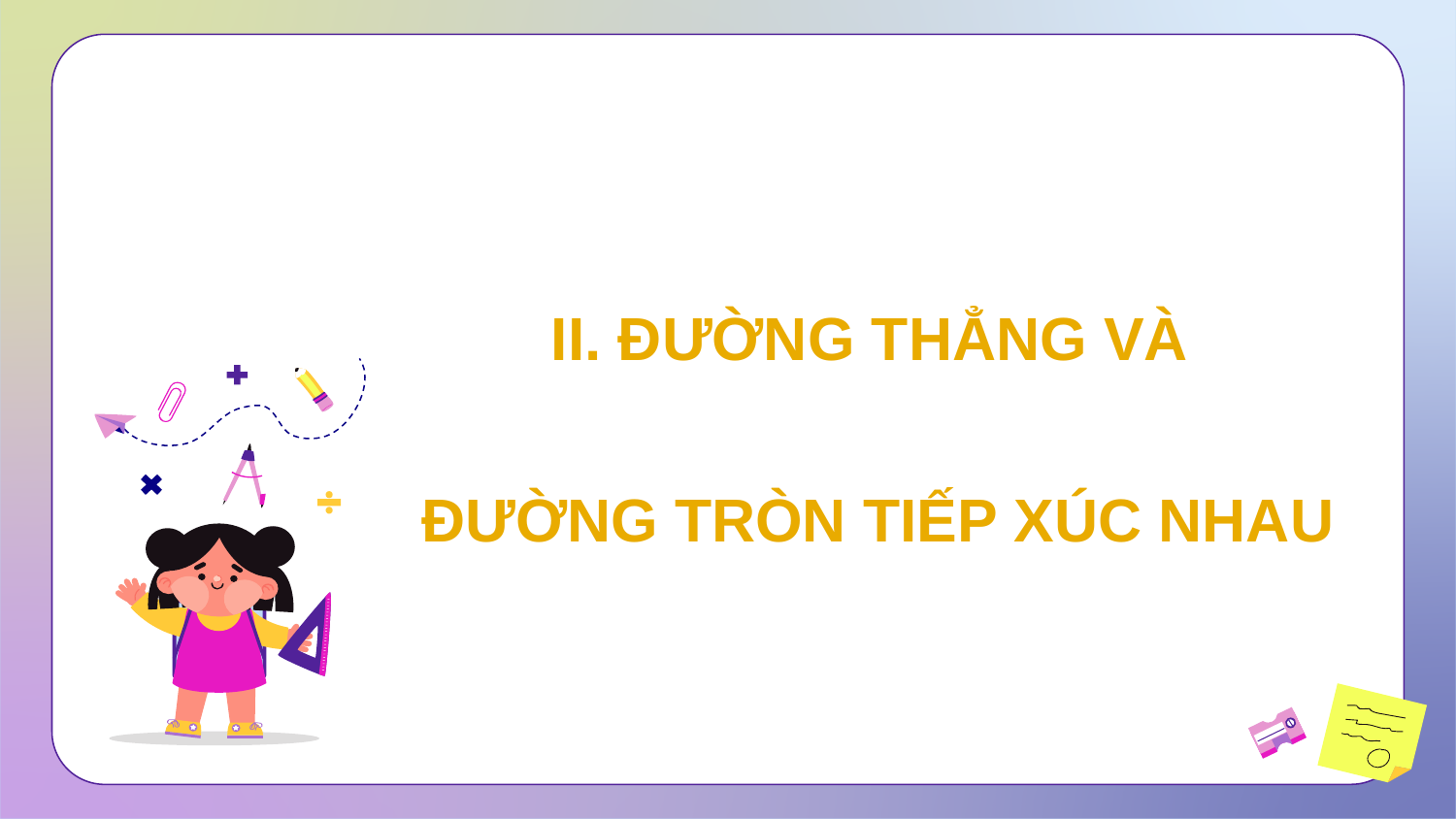

II. ĐƯỜNG THẲNG VÀ
ĐƯỜNG TRÒN TIẾP XÚC NHAU